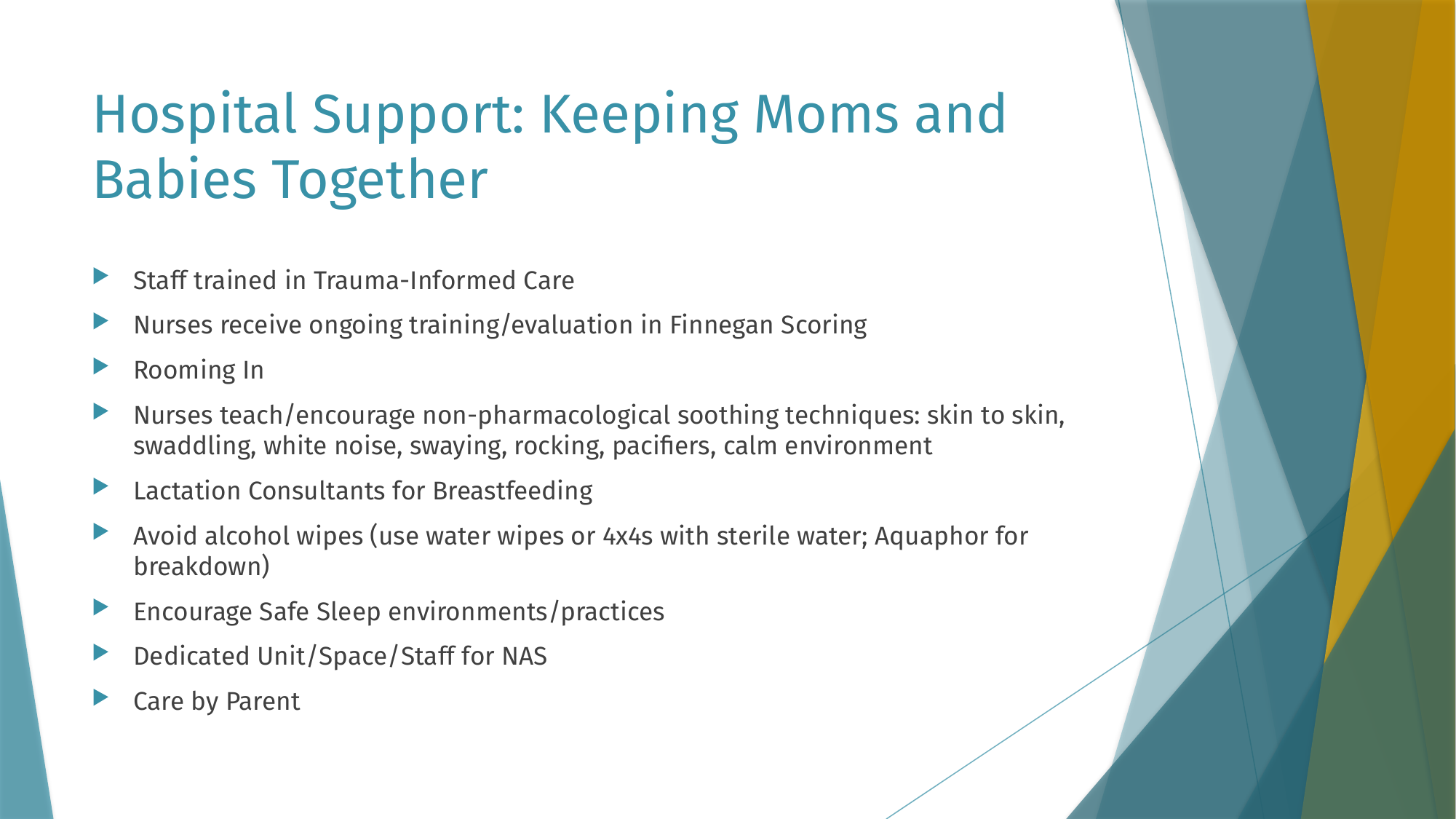

# Hospital Support: Keeping Moms and Babies Together
Staff trained in Trauma-Informed Care
Nurses receive ongoing training/evaluation in Finnegan Scoring
Rooming In
Nurses teach/encourage non-pharmacological soothing techniques: skin to skin, swaddling, white noise, swaying, rocking, pacifiers, calm environment
Lactation Consultants for Breastfeeding
Avoid alcohol wipes (use water wipes or 4x4s with sterile water; Aquaphor for breakdown)
Encourage Safe Sleep environments/practices
Dedicated Unit/Space/Staff for NAS
Care by Parent